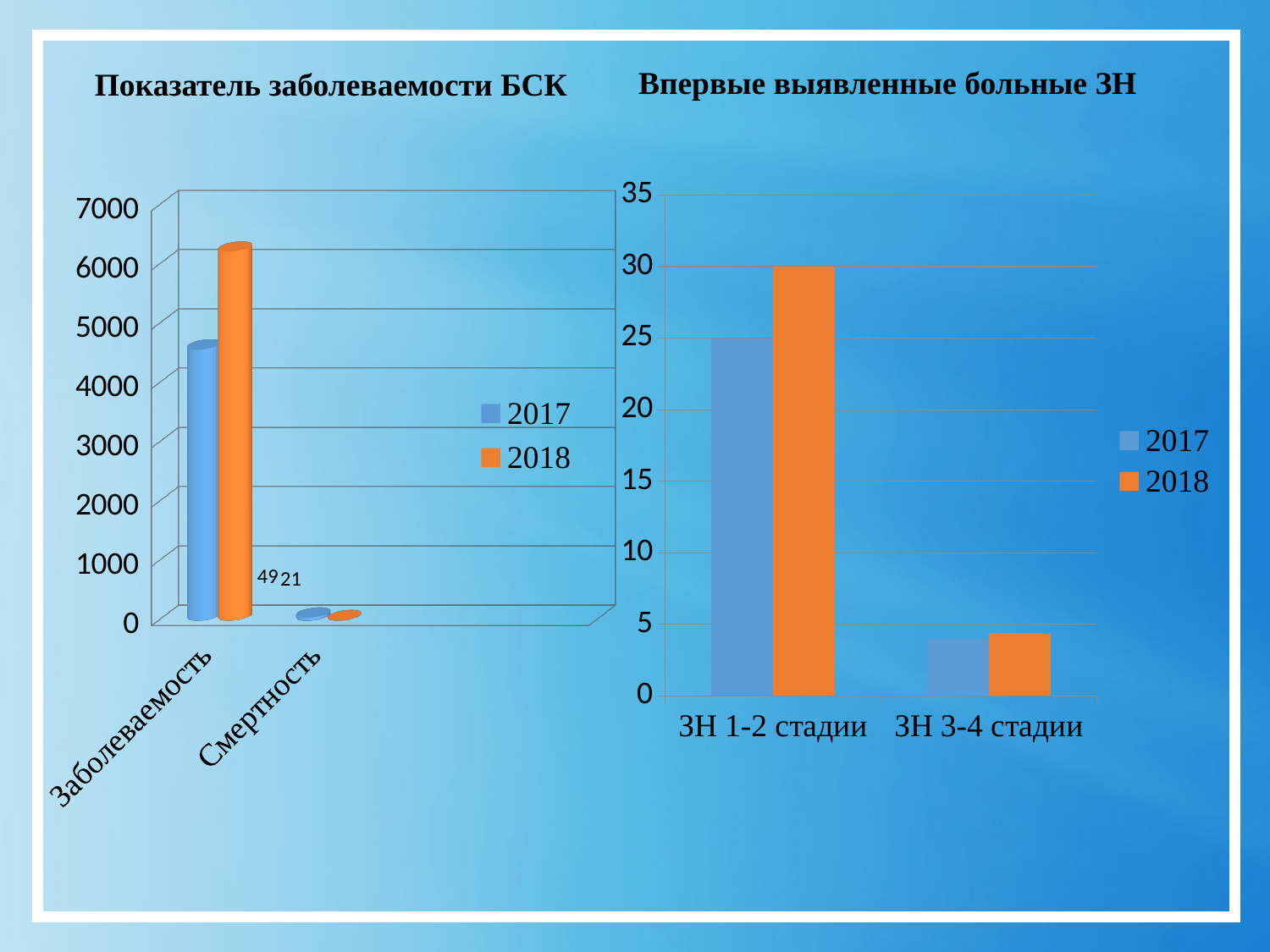

# Показатель заболеваемости БСК
Впервые выявленные больные ЗН

[unsupported chart]

### Chart

| Category | 2017 | 2018 |
|---|---|---|
| ЗН 1-2 стадии | 25.0 | 30.0 |
| ЗН 3-4 стадии | 4.0 | 4.4 |
49
21